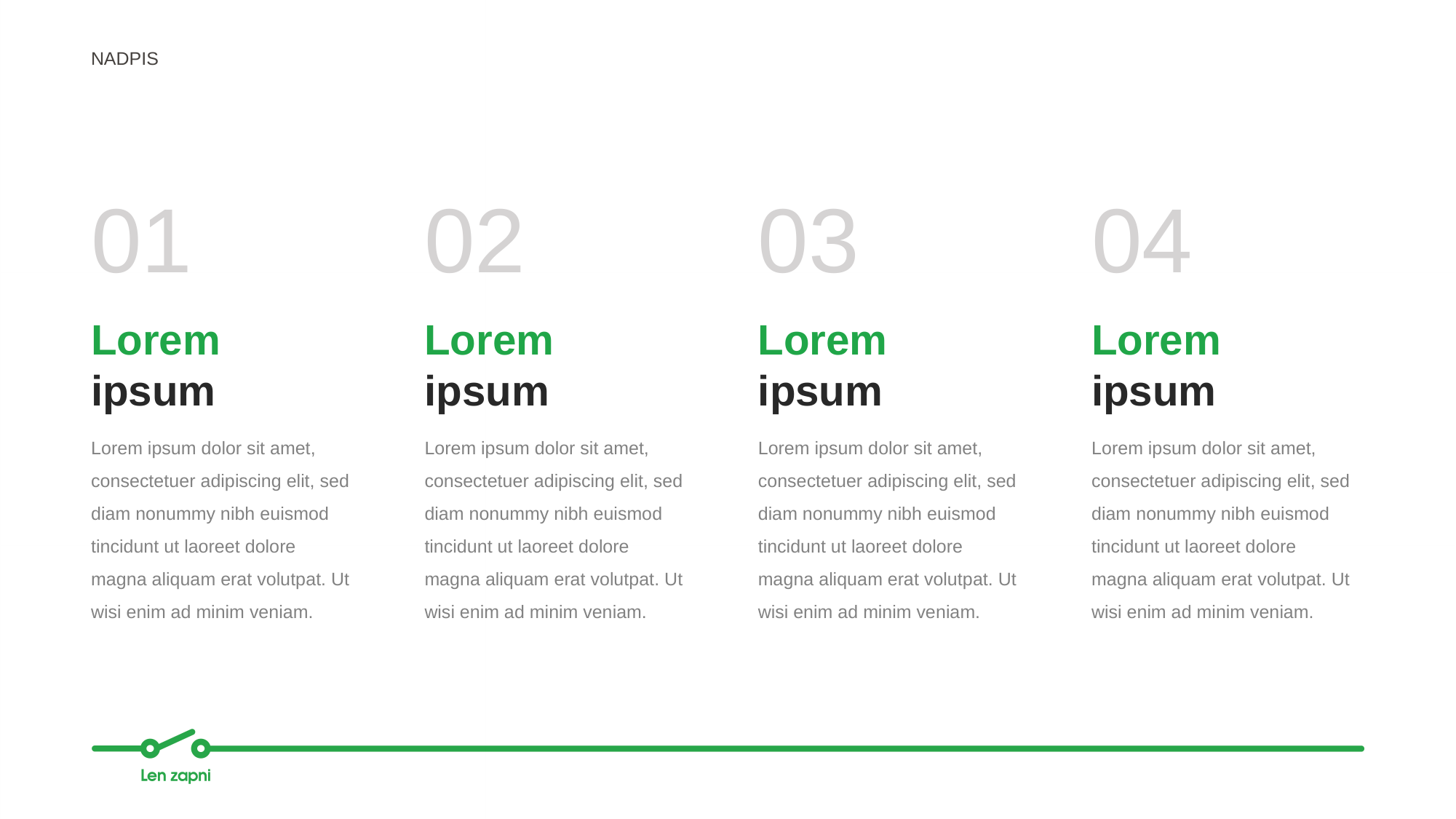

NADPIS
01
02
03
04
Lorem
ipsum
Lorem
ipsum
Lorem
ipsum
Lorem
ipsum
Lorem ipsum dolor sit amet, consectetuer adipiscing elit, sed diam nonummy nibh euismod tincidunt ut laoreet dolore magna aliquam erat volutpat. Ut wisi enim ad minim veniam.
Lorem ipsum dolor sit amet, consectetuer adipiscing elit, sed diam nonummy nibh euismod tincidunt ut laoreet dolore magna aliquam erat volutpat. Ut wisi enim ad minim veniam.
Lorem ipsum dolor sit amet, consectetuer adipiscing elit, sed diam nonummy nibh euismod tincidunt ut laoreet dolore magna aliquam erat volutpat. Ut wisi enim ad minim veniam.
Lorem ipsum dolor sit amet, consectetuer adipiscing elit, sed diam nonummy nibh euismod tincidunt ut laoreet dolore magna aliquam erat volutpat. Ut wisi enim ad minim veniam.